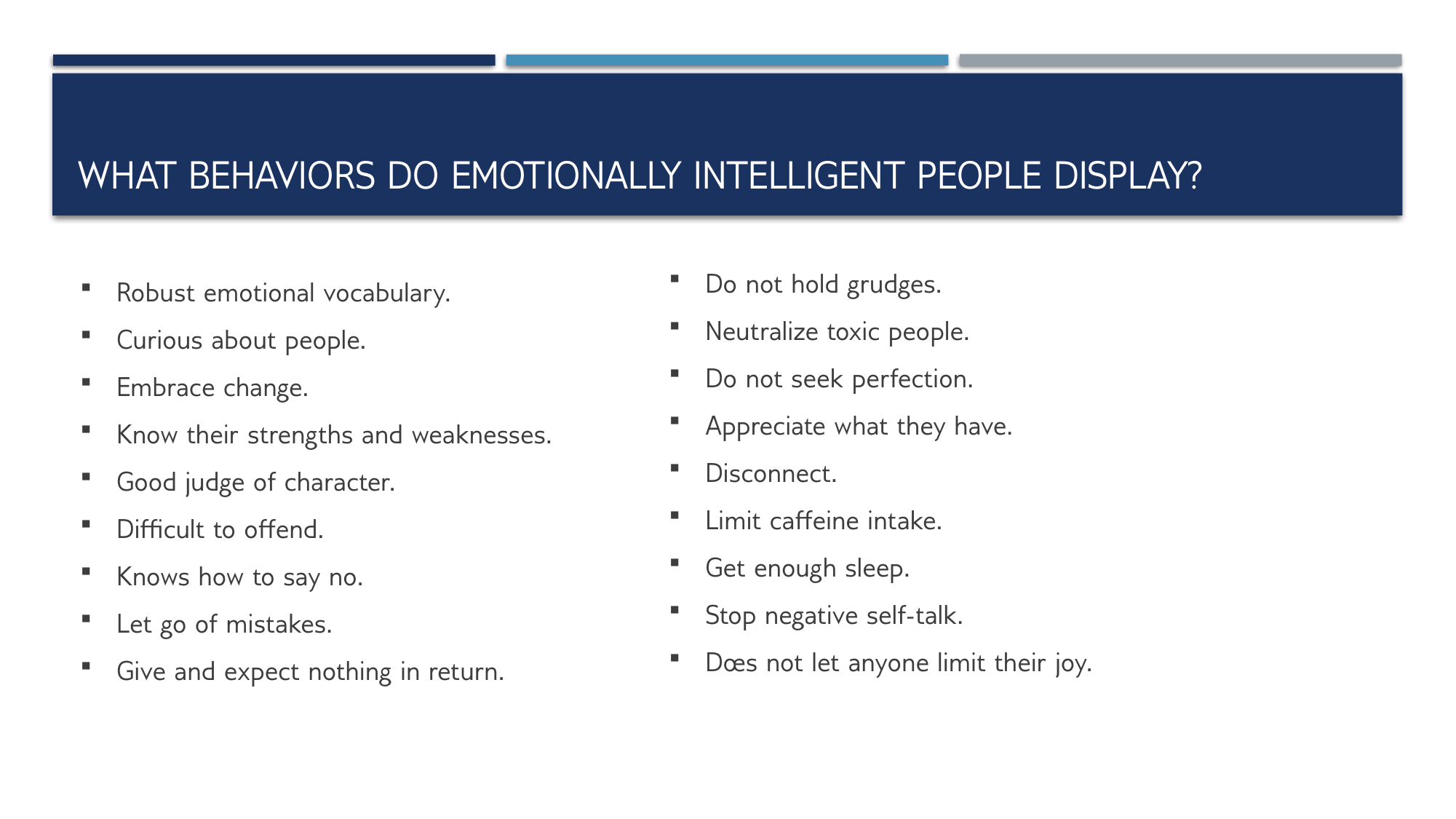

# What behaviors do emotionally intelligent people display?
Robust emotional vocabulary.
Curious about people.
Embrace change.
Know their strengths and weaknesses.
Good judge of character.
Difficult to offend.
Knows how to say no.
Let go of mistakes.
Give and expect nothing in return.
Do not hold grudges.
Neutralize toxic people.
Do not seek perfection.
Appreciate what they have.
Disconnect.
Limit caffeine intake.
Get enough sleep.
Stop negative self-talk.
Does not let anyone limit their joy.